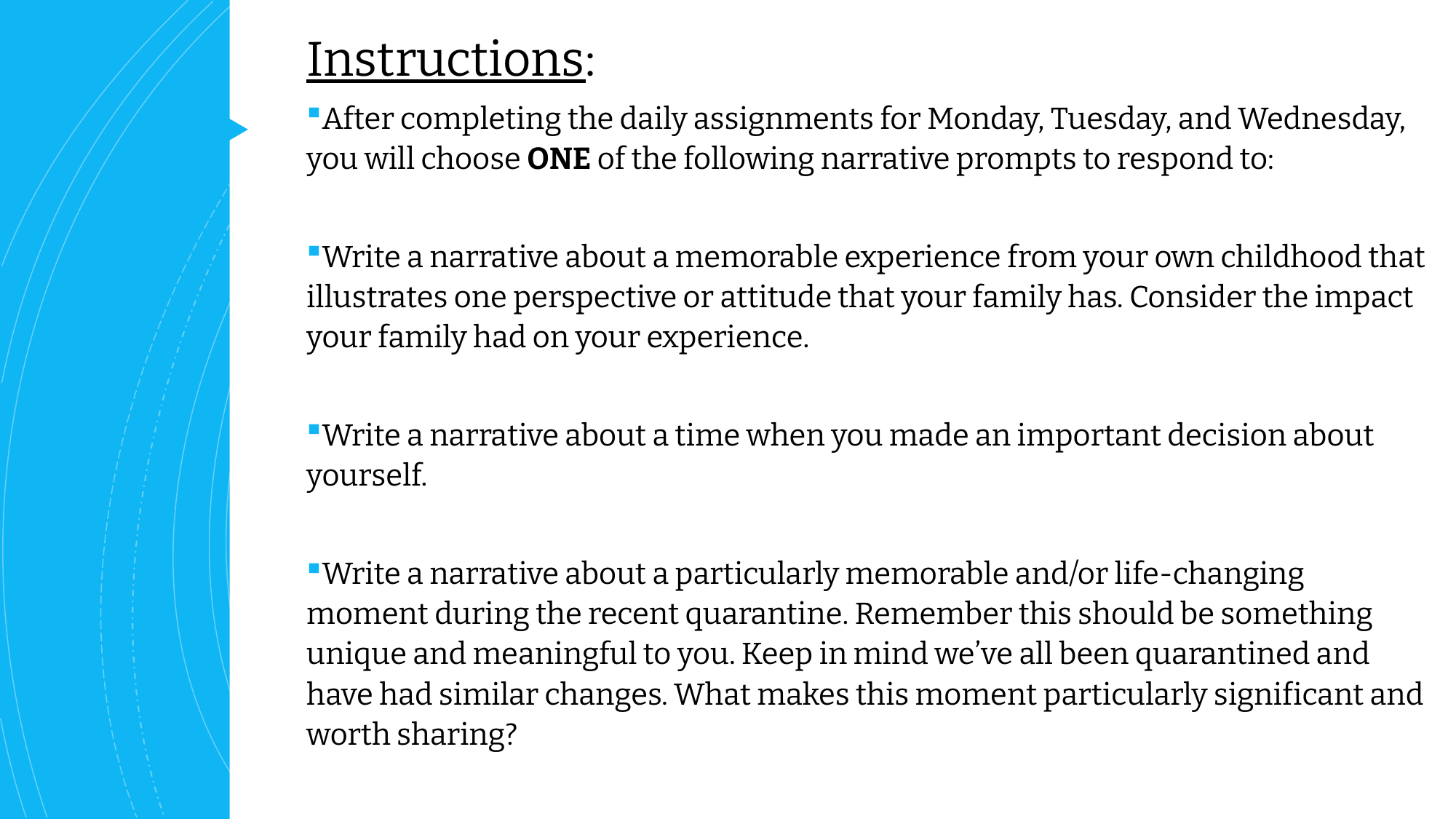

Instructions:
After completing the daily assignments for Monday, Tuesday, and Wednesday, you will choose ONE of the following narrative prompts to respond to:

Write a narrative about a memorable experience from your own childhood that illustrates one perspective or attitude that your family has. Consider the impact your family had on your experience.

Write a narrative about a time when you made an important decision about yourself.

Write a narrative about a particularly memorable and/or life-changing moment during the recent quarantine. Remember this should be something unique and meaningful to you. Keep in mind we’ve all been quarantined and have had similar changes. What makes this moment particularly significant and worth sharing?